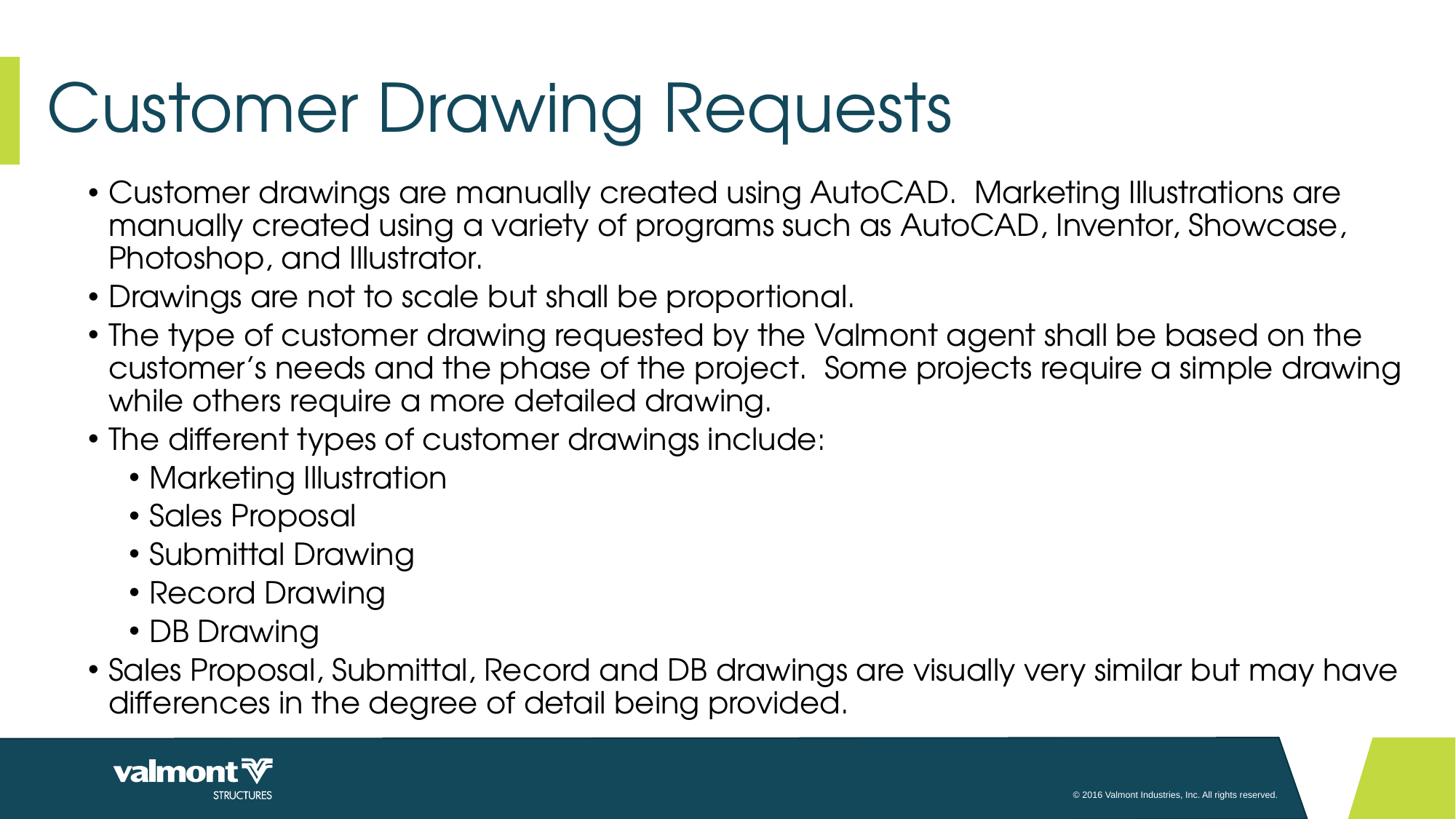

# Customer Drawing Requests
Customer drawings are manually created using AutoCAD.  Marketing Illustrations are manually created using a variety of programs such as AutoCAD, Inventor, Showcase, Photoshop, and Illustrator.
Drawings are not to scale but shall be proportional.
The type of customer drawing requested by the Valmont agent shall be based on the customer’s needs and the phase of the project.  Some projects require a simple drawing while others require a more detailed drawing.
The different types of customer drawings include:
Marketing Illustration
Sales Proposal
Submittal Drawing
Record Drawing
DB Drawing
Sales Proposal, Submittal, Record and DB drawings are visually very similar but may have differences in the degree of detail being provided.